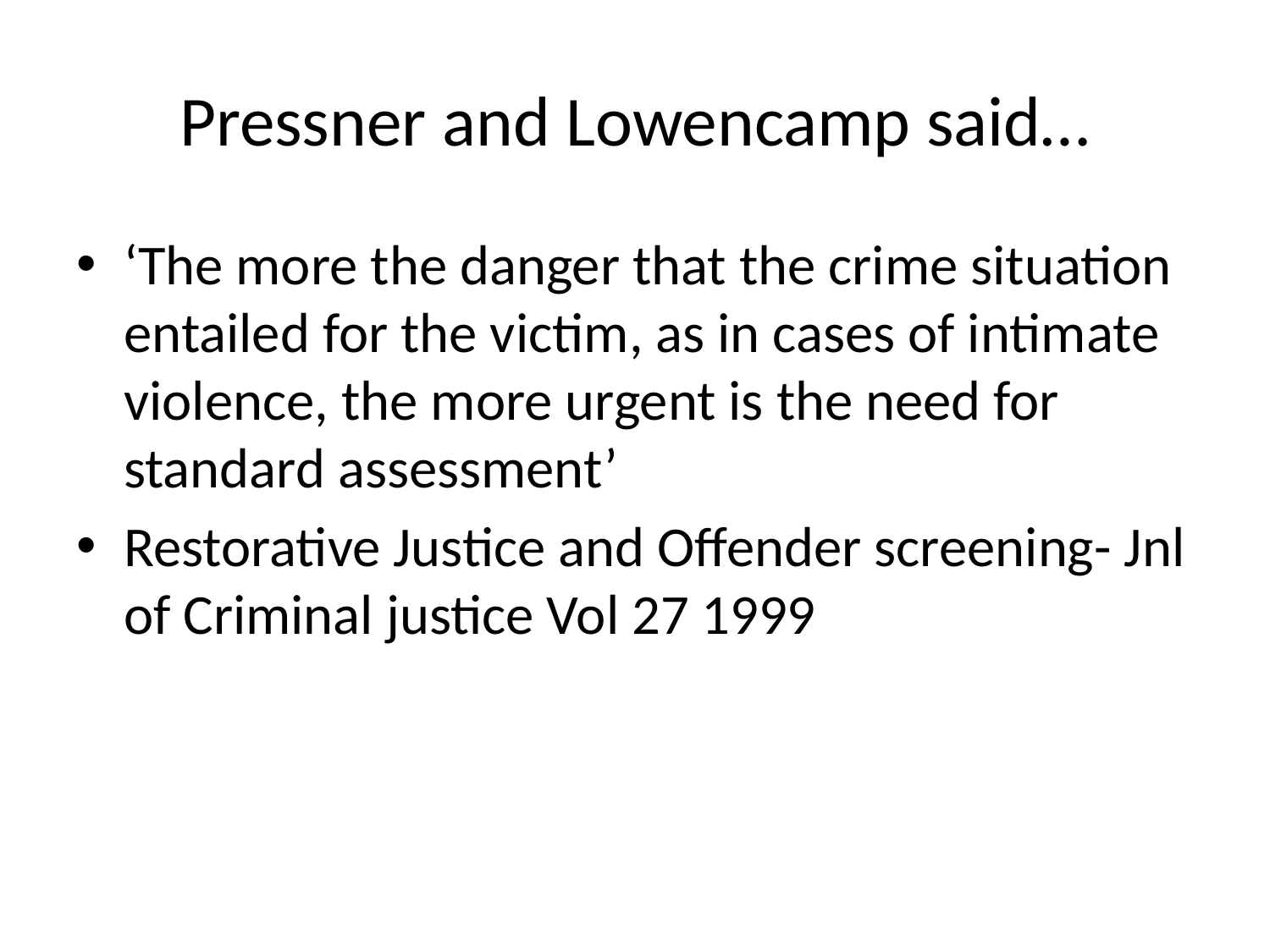

# Pressner and Lowencamp said…
‘The more the danger that the crime situation entailed for the victim, as in cases of intimate violence, the more urgent is the need for standard assessment’
Restorative Justice and Offender screening- Jnl of Criminal justice Vol 27 1999